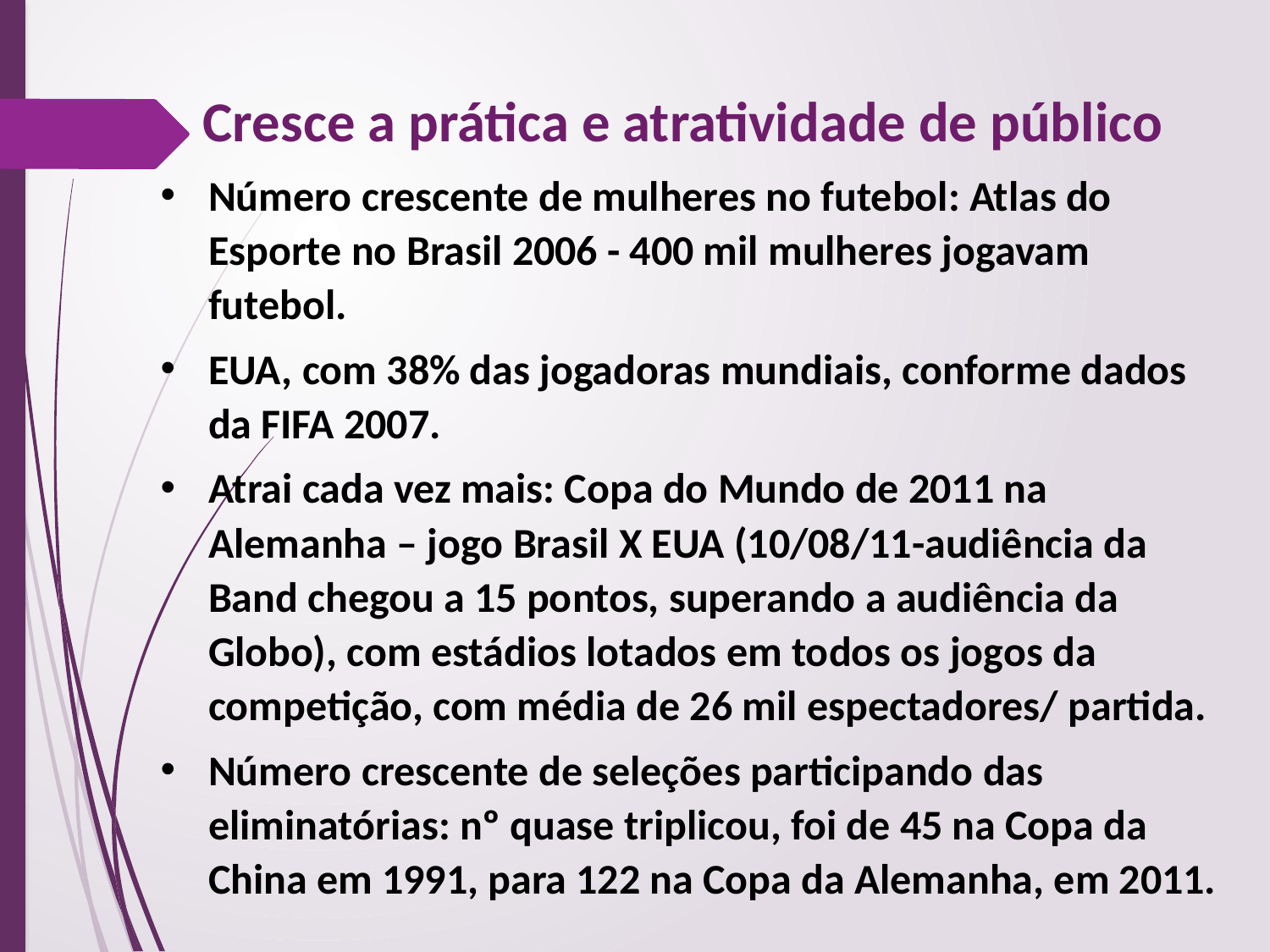

Cresce a prática e atratividade de público
Número crescente de mulheres no futebol: Atlas do Esporte no Brasil 2006 - 400 mil mulheres jogavam futebol.
EUA, com 38% das jogadoras mundiais, conforme dados da FIFA 2007.
Atrai cada vez mais: Copa do Mundo de 2011 na Alemanha – jogo Brasil X EUA (10/08/11-audiência da Band chegou a 15 pontos, superando a audiência da Globo), com estádios lotados em todos os jogos da competição, com média de 26 mil espectadores/ partida.
Número crescente de seleções participando das eliminatórias: nº quase triplicou, foi de 45 na Copa da China em 1991, para 122 na Copa da Alemanha, em 2011.